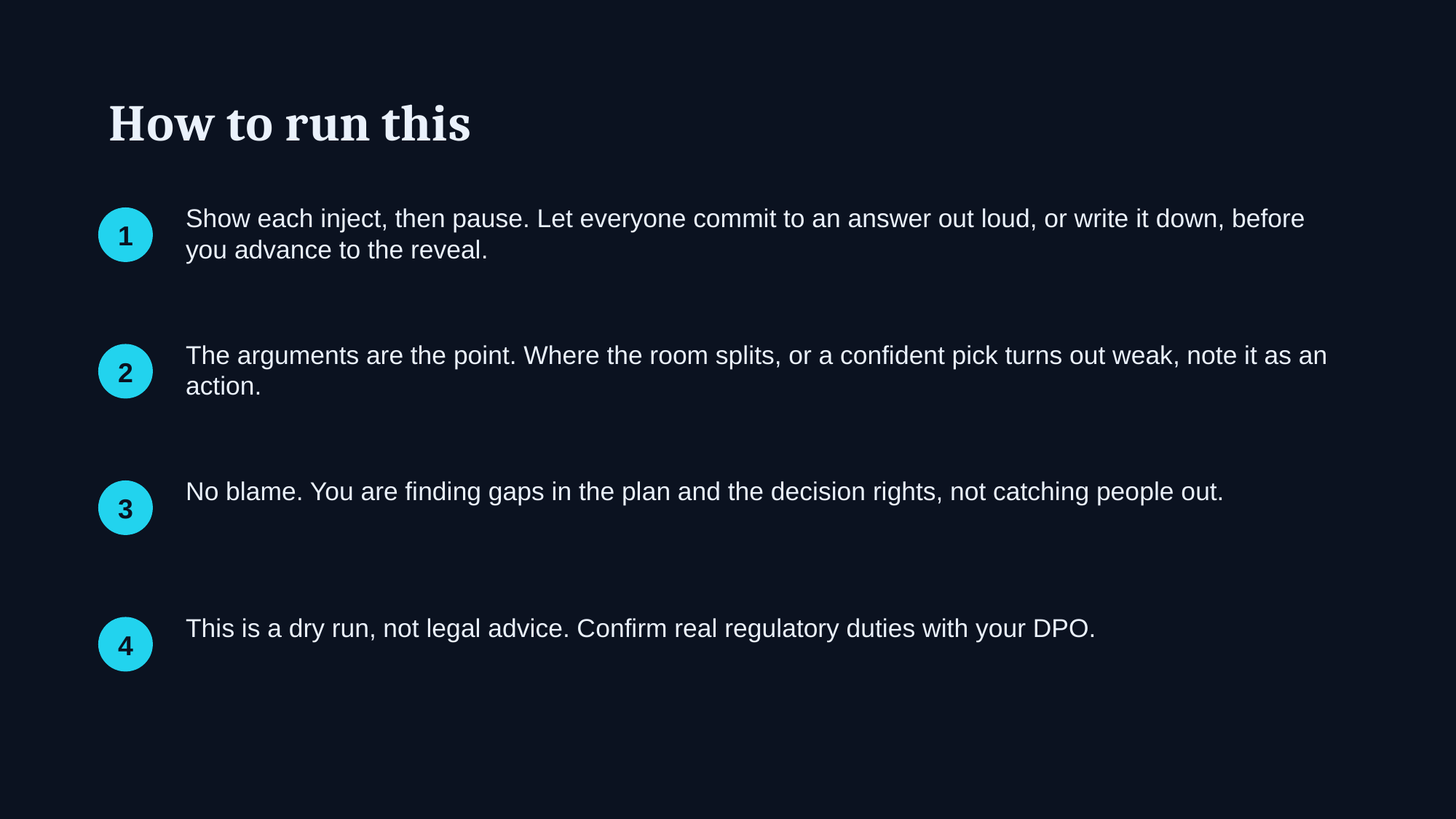

How to run this
Show each inject, then pause. Let everyone commit to an answer out loud, or write it down, before you advance to the reveal.

1
The arguments are the point. Where the room splits, or a confident pick turns out weak, note it as an action.

2
No blame. You are finding gaps in the plan and the decision rights, not catching people out.

3
This is a dry run, not legal advice. Confirm real regulatory duties with your DPO.

4